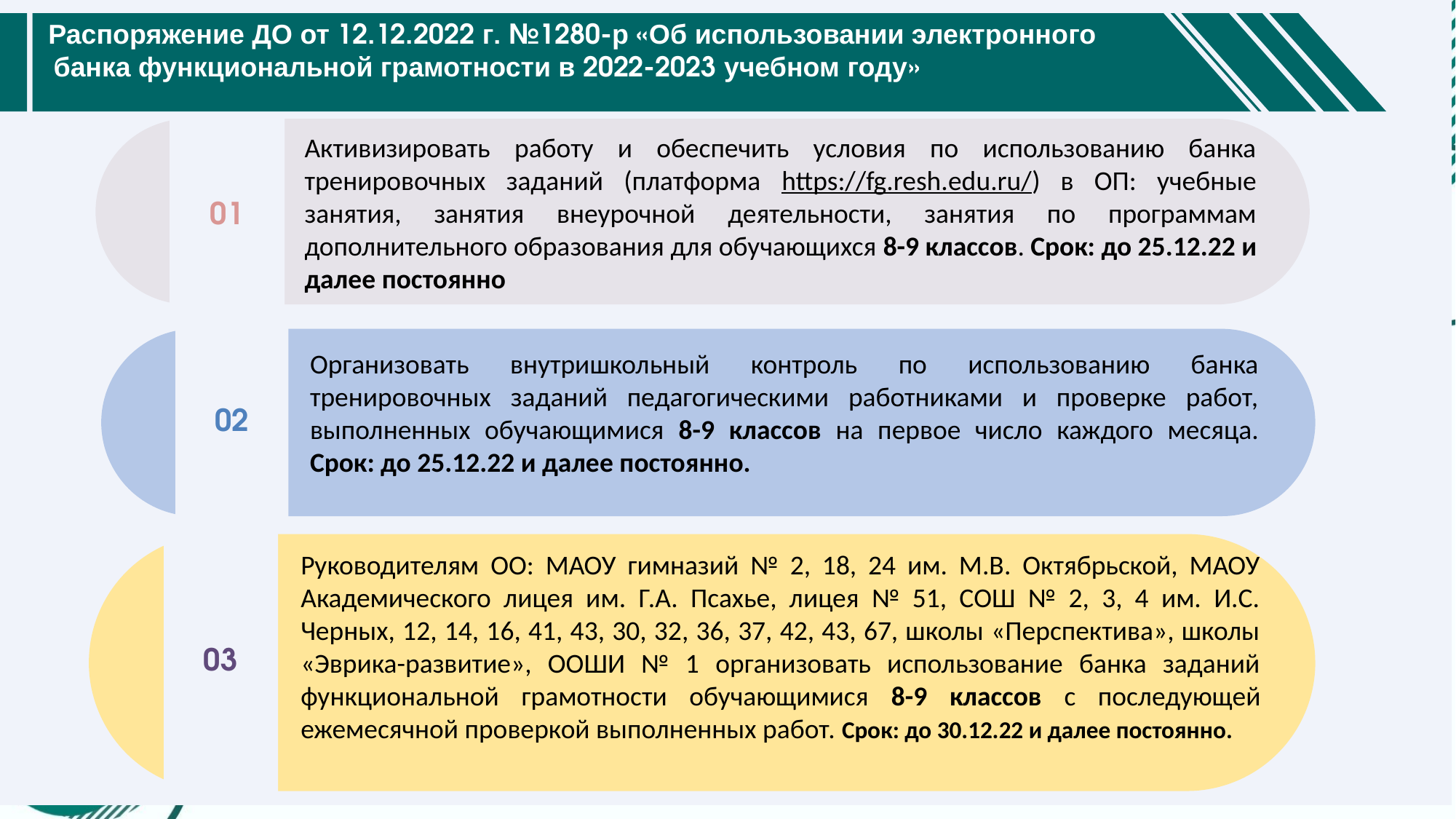

Распоряжение ДО от 12.12.2022 г. №1280-р «Об использовании электронного
       банка функциональной грамотности в 2022-2023 учебном году»
01

Активизировать работу и обеспечить условия по использованию банка тренировочных заданий (платформа https://fg.resh.edu.ru/) в ОП: учебные занятия, занятия внеурочной деятельности, занятия по программам дополнительного образования для обучающихся 8-9 классов. Срок: до 25.12.22 и далее постоянно
02

Организовать внутришкольный контроль по использованию банка тренировочных заданий педагогическими работниками и проверке работ, выполненных обучающимися 8-9 классов на первое число каждого месяца. Срок: до 25.12.22 и далее постоянно.

03

Руководителям ОО: МАОУ гимназий № 2, 18, 24 им. М.В. Октябрьской, МАОУ Академического лицея им. Г.А. Псахье, лицея № 51, СОШ № 2, 3, 4 им. И.С. Черных, 12, 14, 16, 41, 43, 30, 32, 36, 37, 42, 43, 67, школы «Перспектива», школы «Эврика-развитие», ООШИ № 1 организовать использование банка заданий функциональной грамотности обучающимися 8-9 классов с последующей ежемесячной проверкой выполненных работ. Срок: до 30.12.22 и далее постоянно.